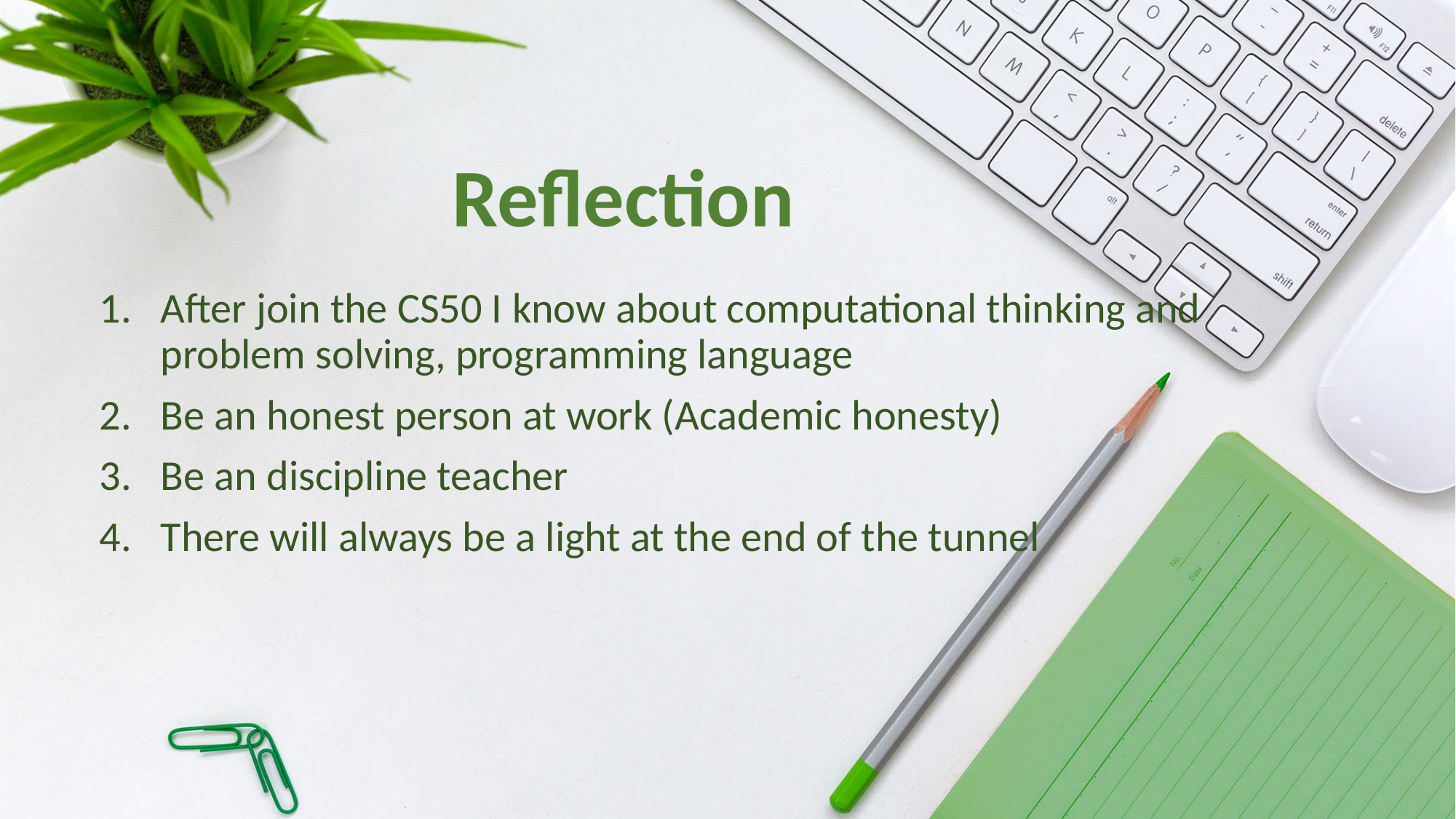

# Reflection
After join the CS50 I know about computational thinking and problem solving, programming language
Be an honest person at work (Academic honesty)
Be an discipline teacher
There will always be a light at the end of the tunnel